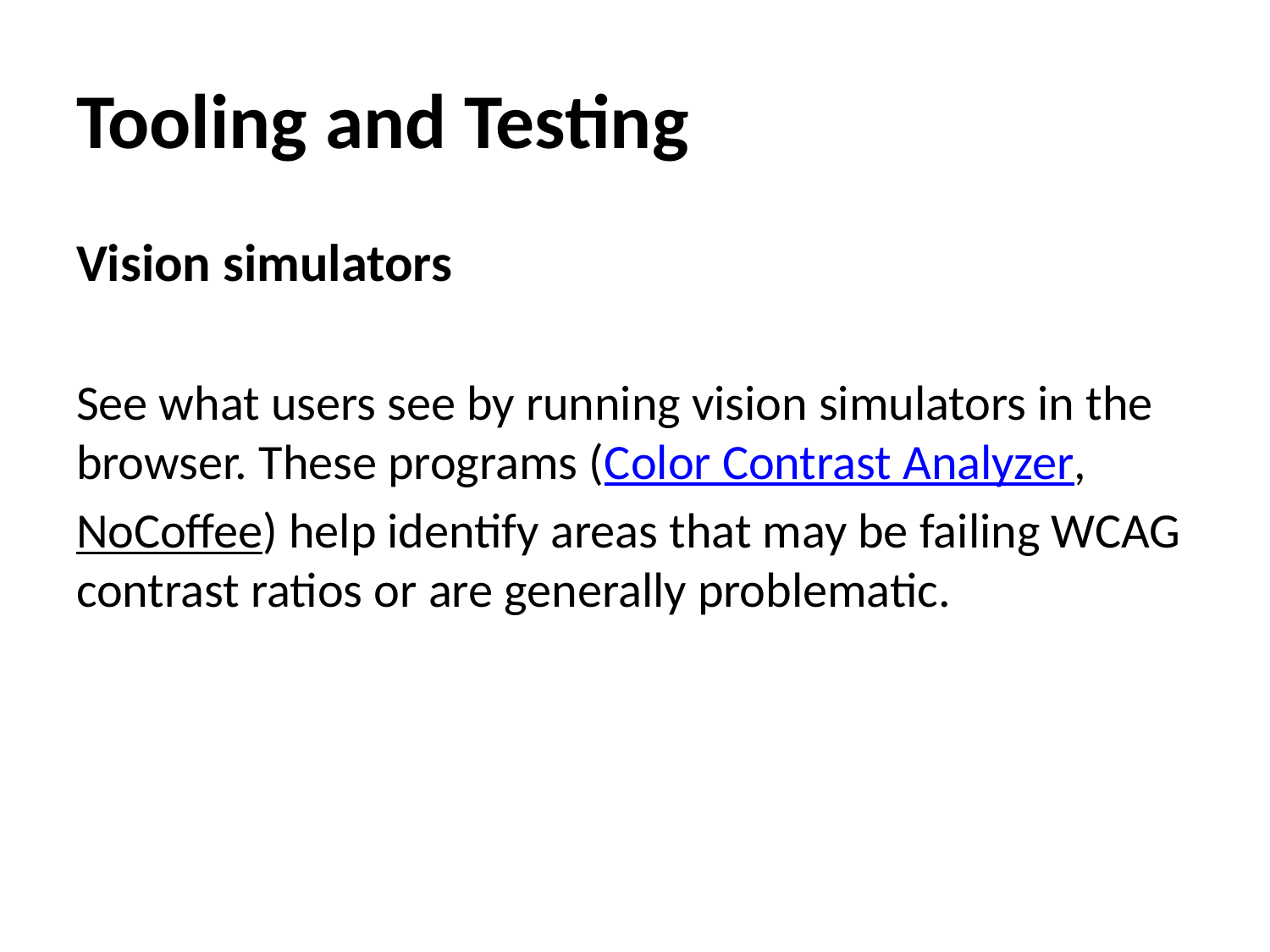

# Tooling and Testing
Vision simulators

See what users see by running vision simulators in the browser. These programs (Color Contrast Analyzer,
NoCoffee) help identify areas that may be failing WCAG contrast ratios or are generally problematic.